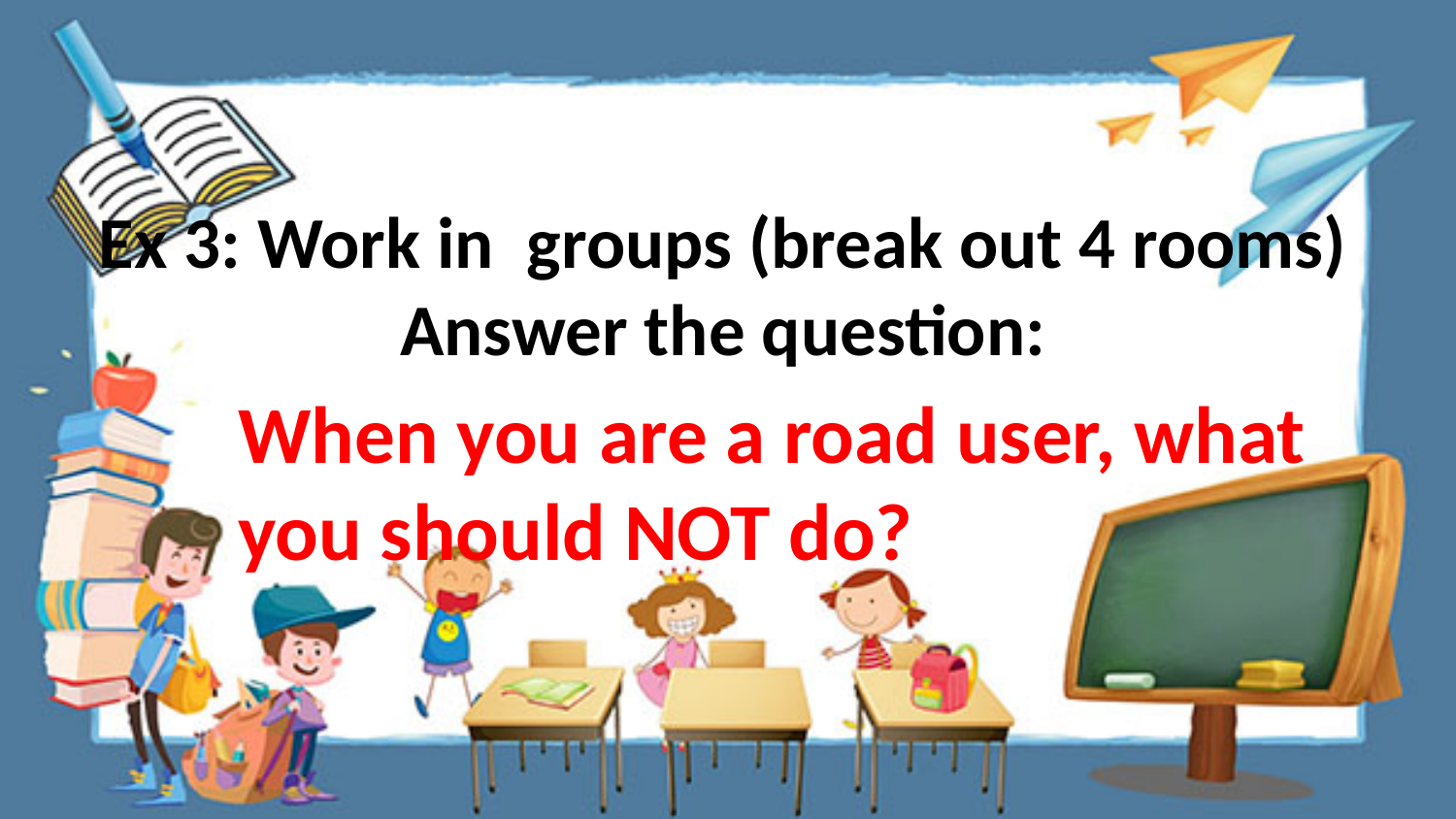

# Ex 3: Work in  groups (break out 4 rooms) Answer the question:
When you are a road user, what you should NOT do?